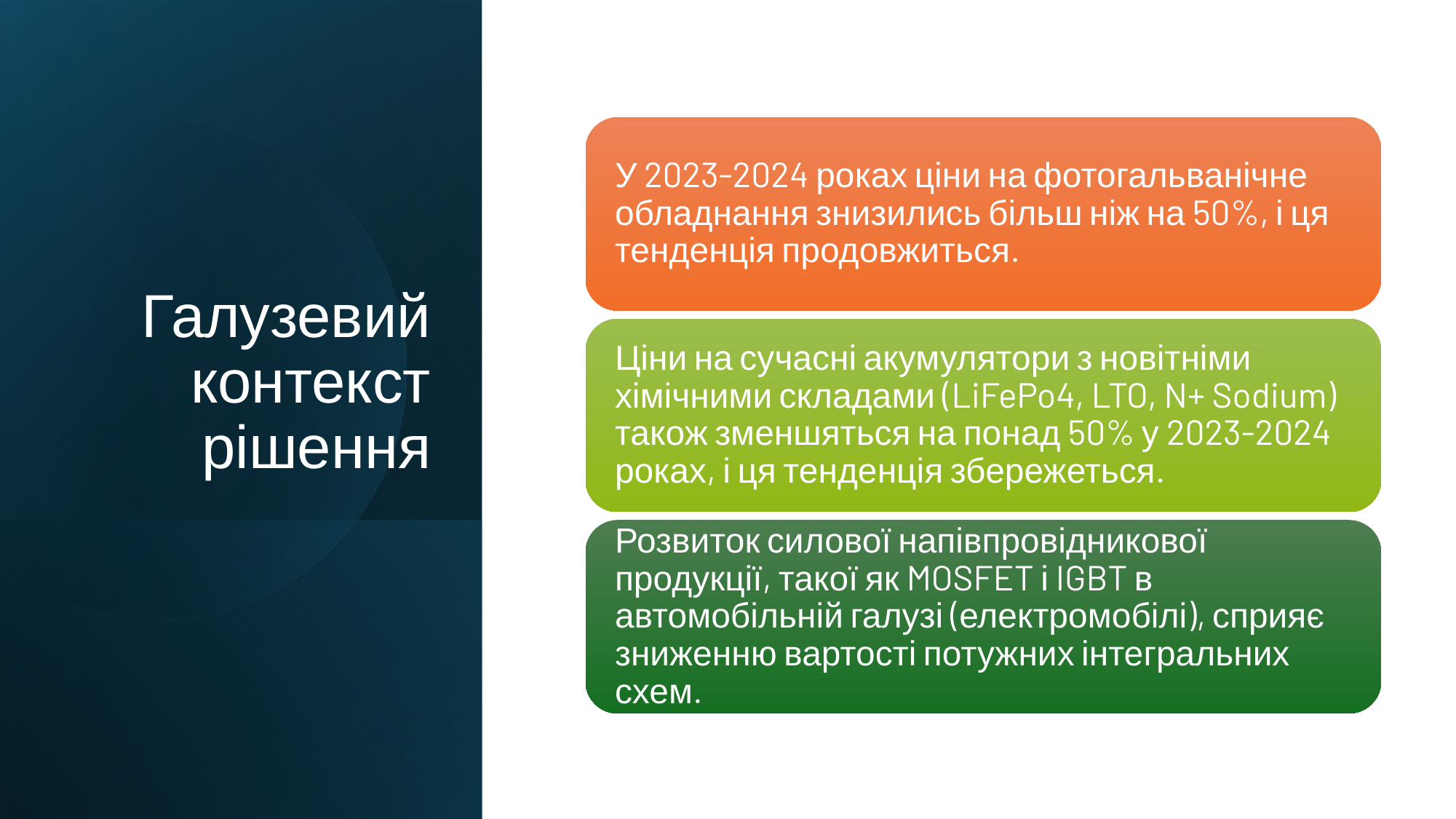

У 2023-2024 роках ціни на фотогальванічне обладнання знизились більш ніж на 50%, і ця тенденція продовжиться.
Ціни на сучасні акумулятори з новітніми хімічними складами (LiFePo4, LTO, N+ Sodium) також зменшяться на понад 50% у 2023-2024 роках, і ця тенденція збережеться.
Розвиток силової напівпровідникової продукції, такої як MOSFET і IGBT в автомобільній галузі (електромобілі), сприяє зниженню вартості потужних інтегральних схем.

# Галузевий контекст рішення